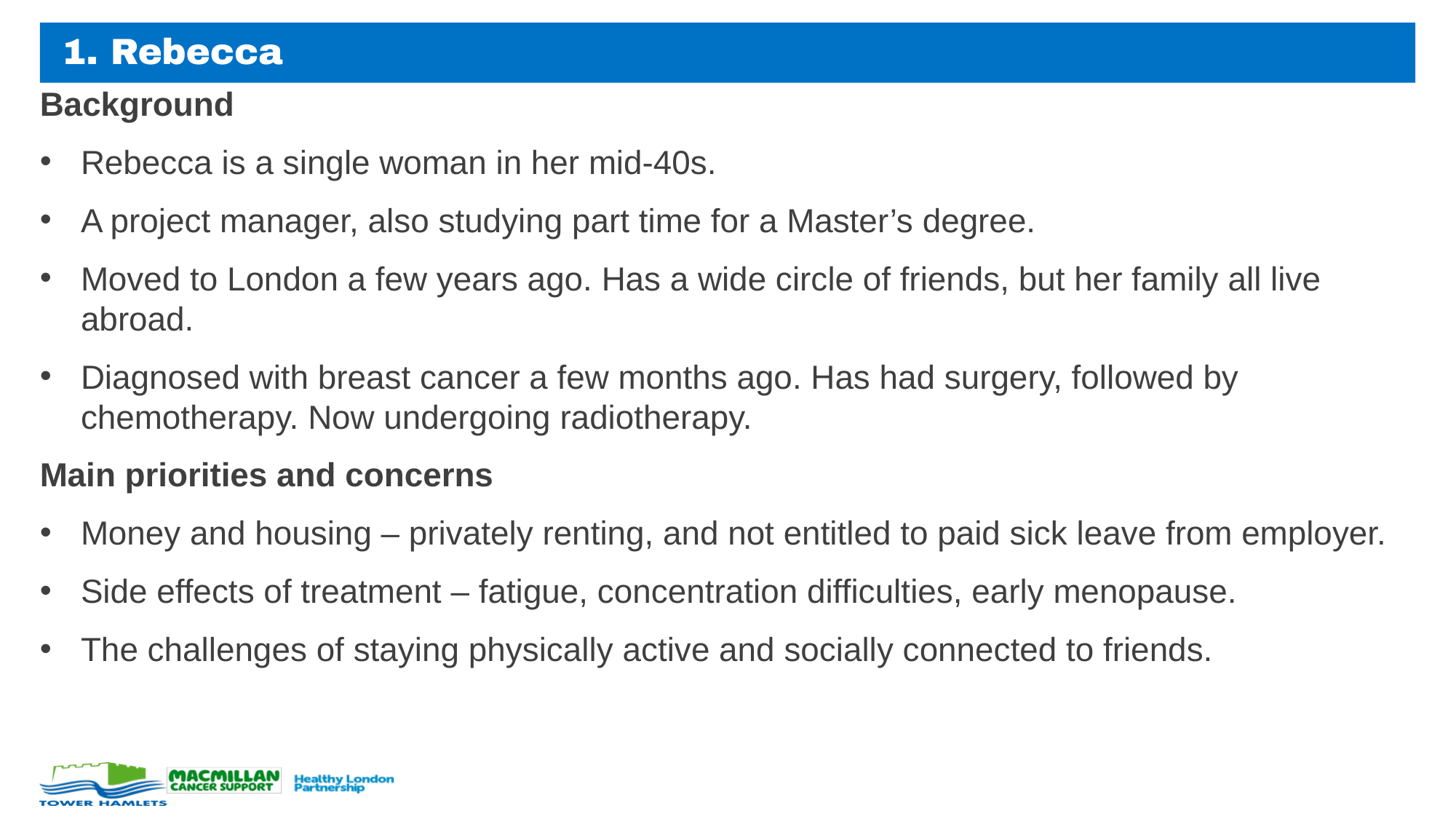

# 1. Rebecca
Background
Rebecca is a single woman in her mid-40s.
A project manager, also studying part time for a Master’s degree.
Moved to London a few years ago. Has a wide circle of friends, but her family all live abroad.
Diagnosed with breast cancer a few months ago. Has had surgery, followed by chemotherapy. Now undergoing radiotherapy.
Main priorities and concerns
Money and housing – privately renting, and not entitled to paid sick leave from employer.
Side effects of treatment – fatigue, concentration difficulties, early menopause.
The challenges of staying physically active and socially connected to friends.